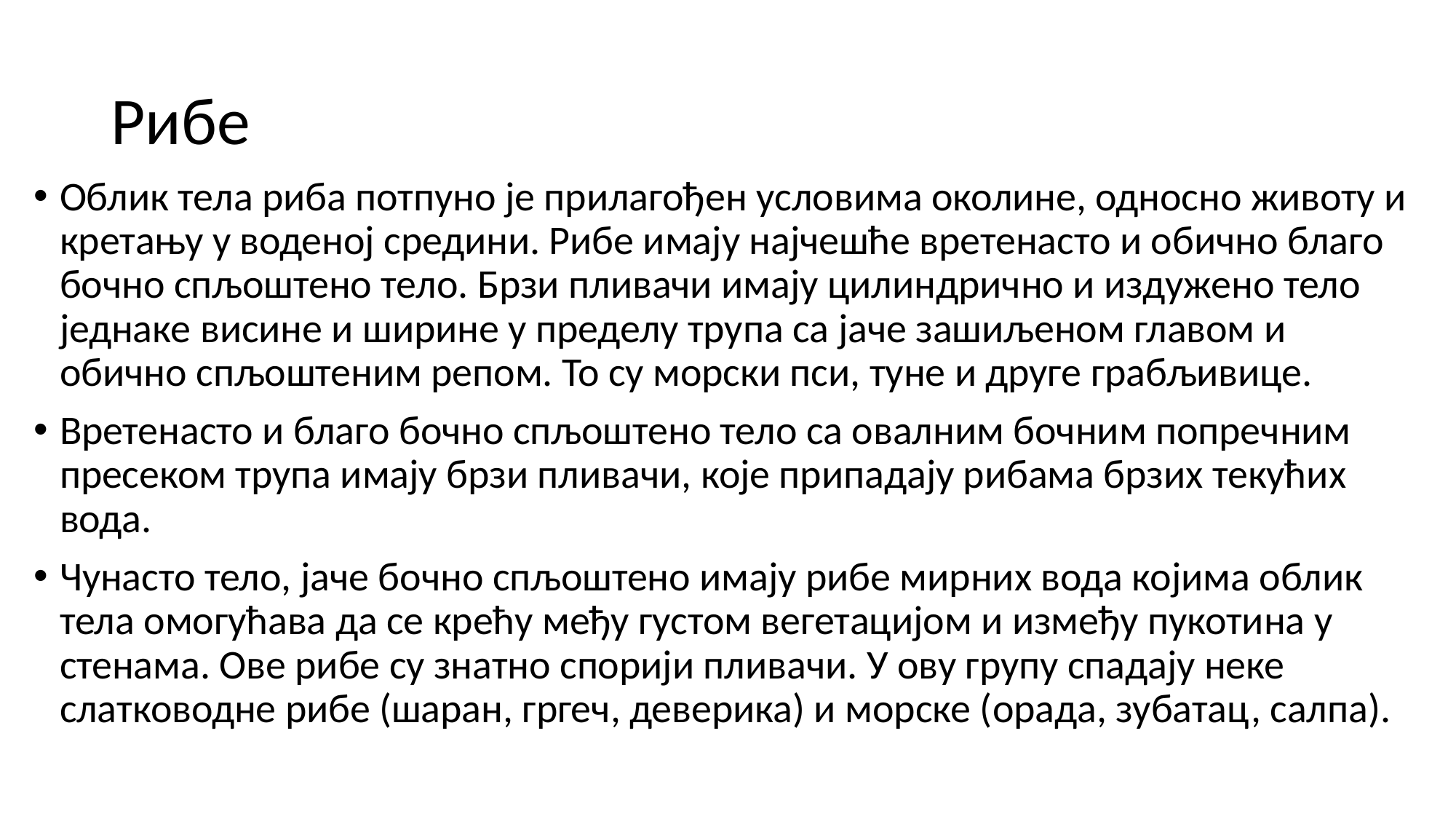

# Рибе
Облик тела риба потпуно је прилагођен условима околине, односно животу и кретању у воденој средини. Рибе имају најчешће вретенасто и обично благо бочно спљоштено тело. Брзи пливачи имају цилиндрично и издужено тело једнаке висине и ширине у пределу трупа са јаче зашиљеном главом и обично спљоштеним репом. То су морски пси, туне и друге грабљивице.
Вретенасто и благо бочно спљоштено тело са овалним бочним попречним пресеком трупа имају брзи пливачи, које припадају рибама брзих текућих вода.
Чунасто тело, јаче бочно спљоштено имају рибе мирних вода којима облик тела омогућава да се крећу међу густом вегетацијом и између пукотина у стенама. Ове рибе су знатно спорији пливачи. У ову групу спадају неке слатководне рибе (шаран, гргеч, деверика) и морске (орада, зубатац, салпа).